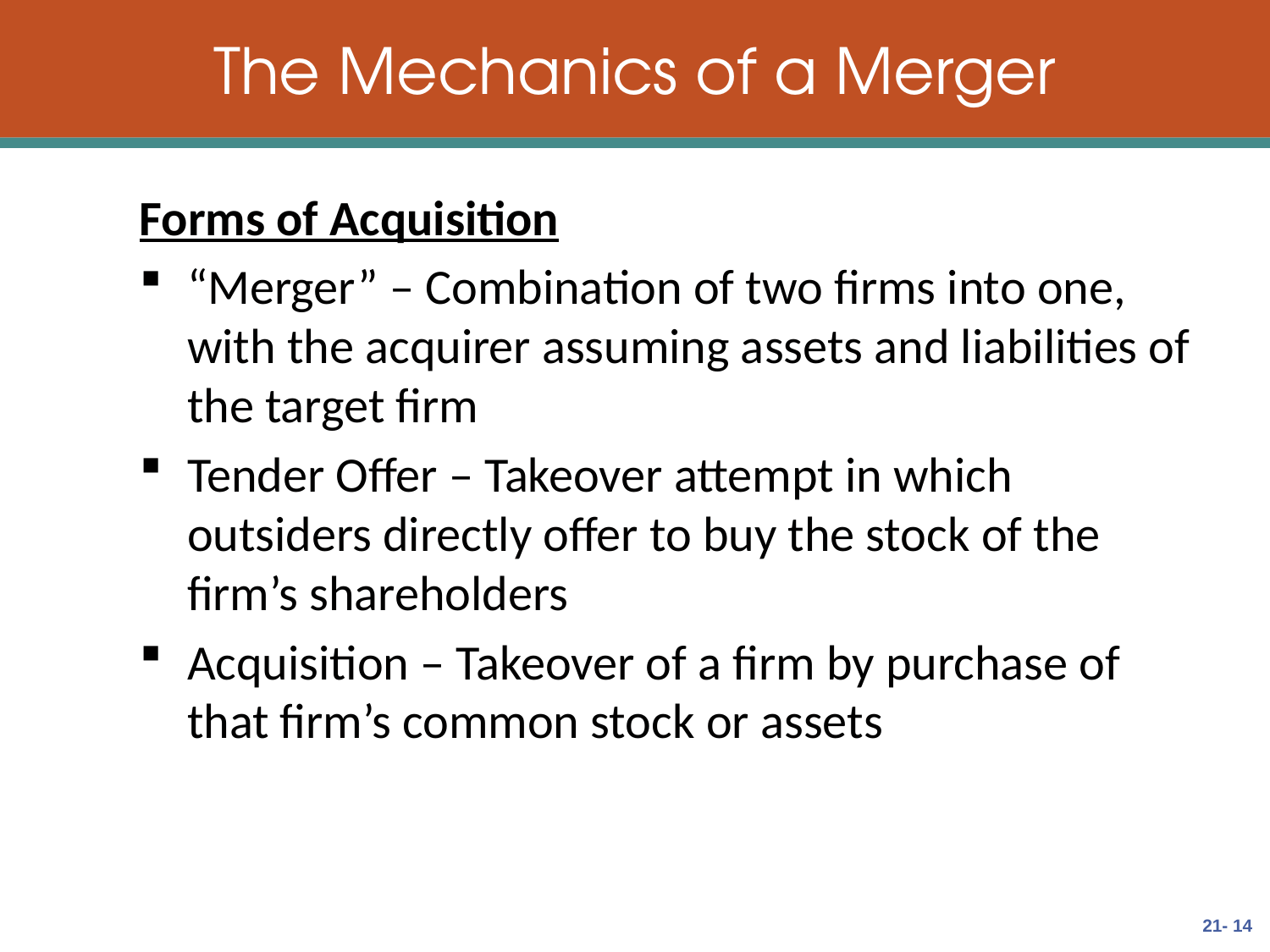

# The Mechanics of a Merger
Forms of Acquisition
“Merger” – Combination of two firms into one, with the acquirer assuming assets and liabilities of the target firm
Tender Offer – Takeover attempt in which outsiders directly offer to buy the stock of the firm’s shareholders
Acquisition – Takeover of a firm by purchase of that firm’s common stock or assets